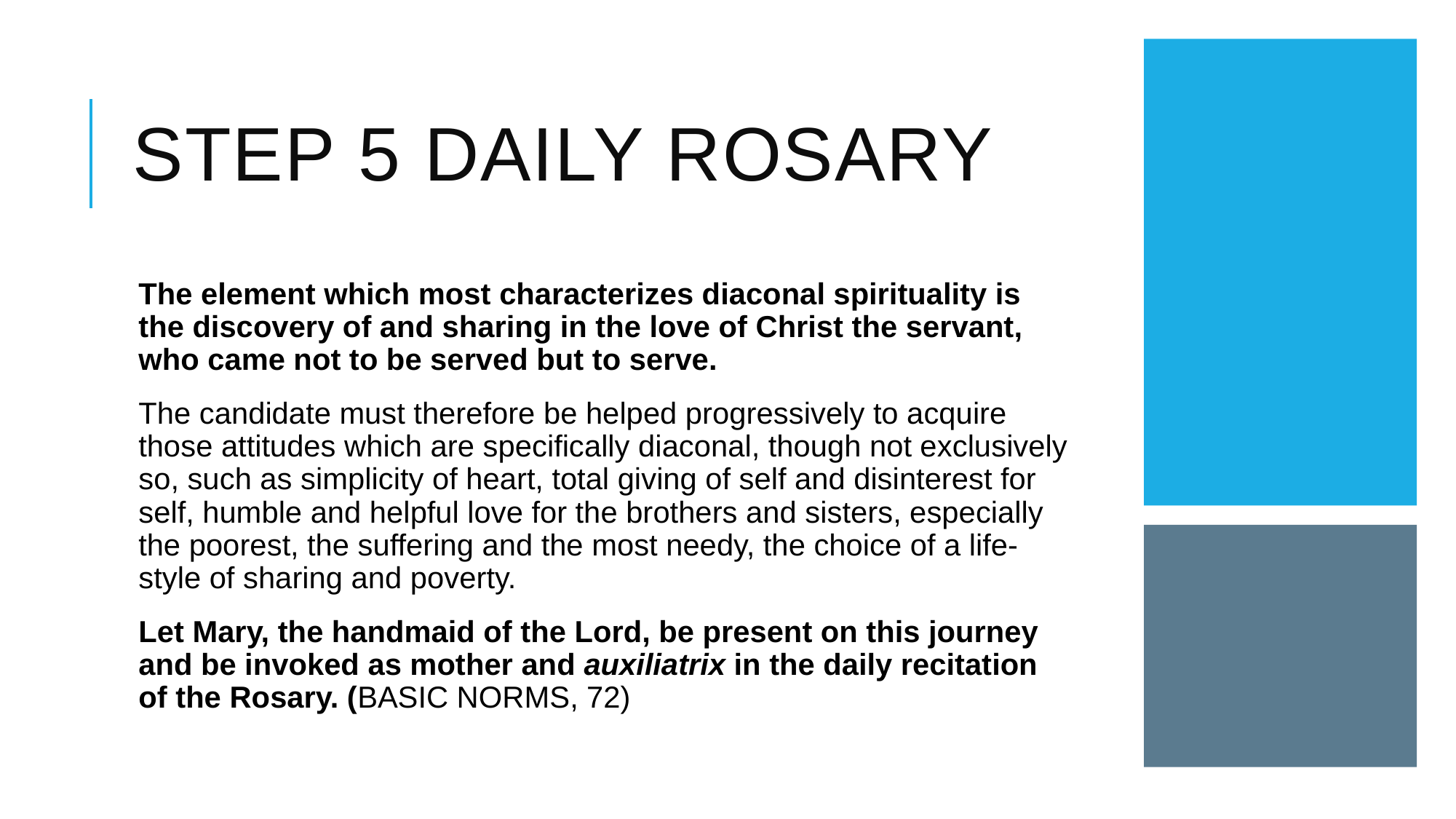

# Step 5 daily rosary
The element which most characterizes diaconal spirituality is the discovery of and sharing in the love of Christ the servant, who came not to be served but to serve.
The candidate must therefore be helped progressively to acquire those attitudes which are specifically diaconal, though not exclusively so, such as simplicity of heart, total giving of self and disinterest for self, humble and helpful love for the brothers and sisters, especially the poorest, the suffering and the most needy, the choice of a life-style of sharing and poverty.
Let Mary, the handmaid of the Lord, be present on this journey and be invoked as mother and auxiliatrix in the daily recitation of the Rosary. (BASIC NORMS, 72)